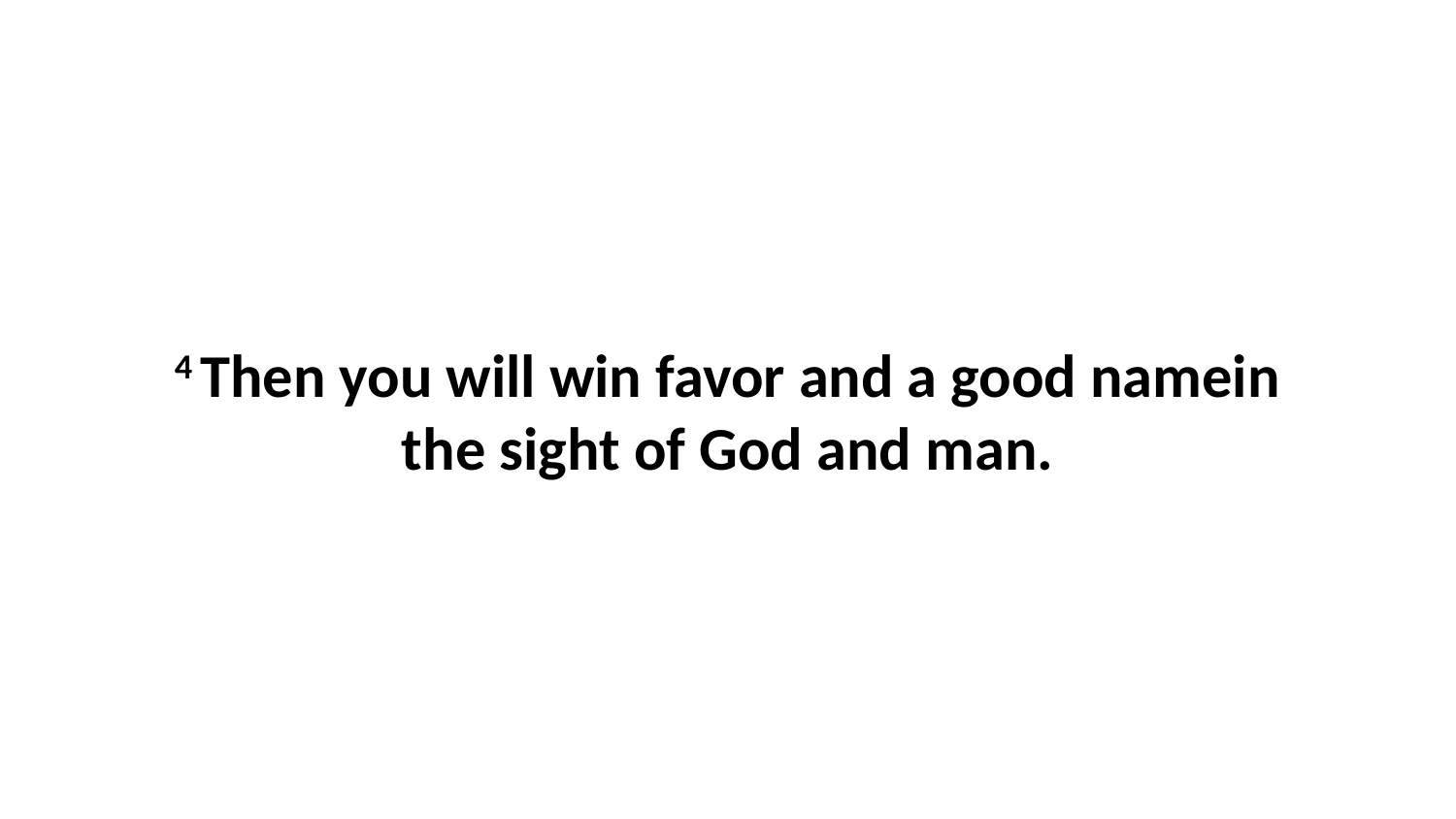

4 Then you will win favor and a good namein the sight of God and man.